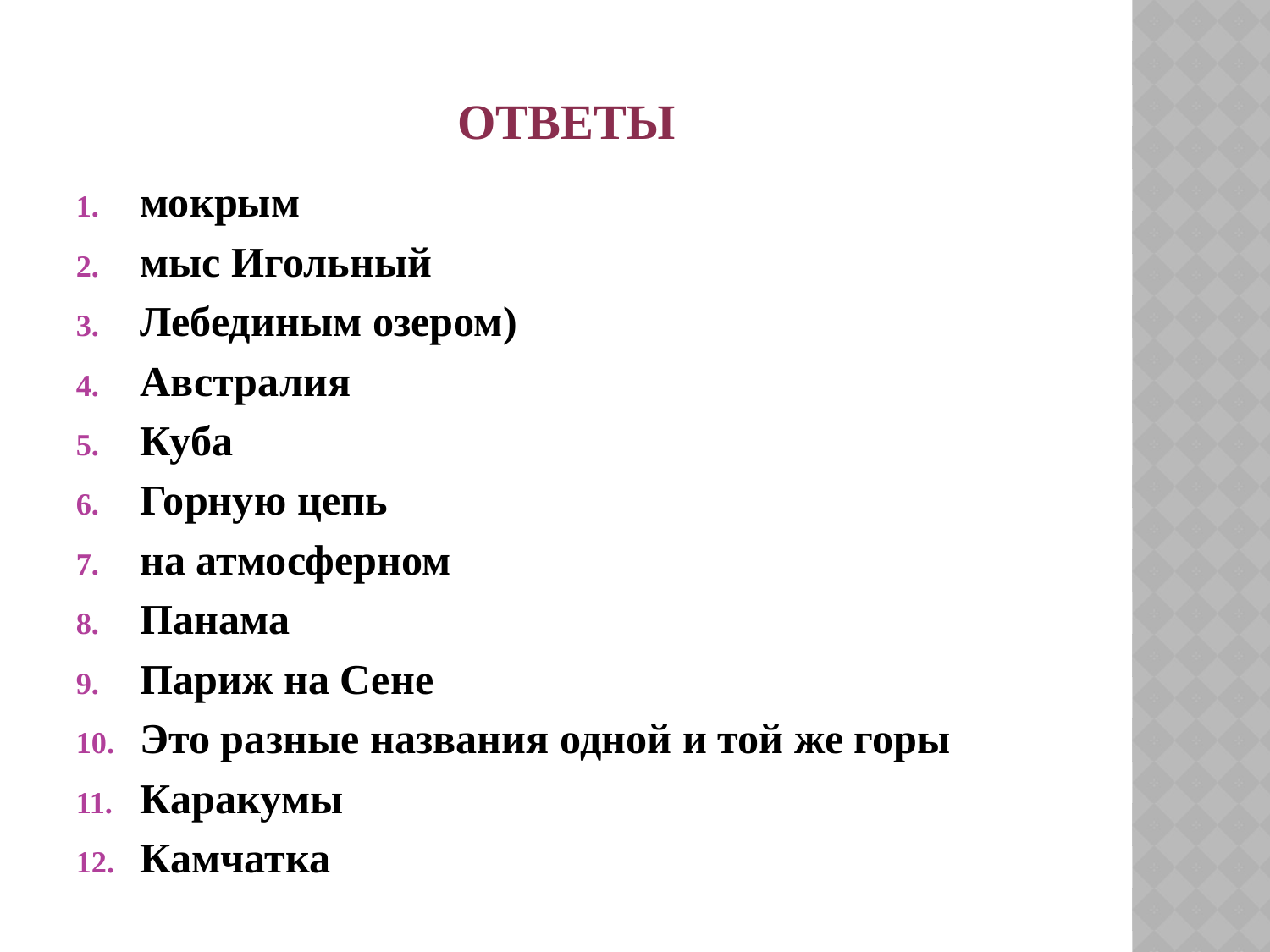

# ответы
мокрым
мыс Игольный
Лебединым озером)
Австралия
Куба
Горную цепь
на атмосферном
Панама
Париж на Сене
Это разные названия одной и той же горы
Каракумы
Камчатка